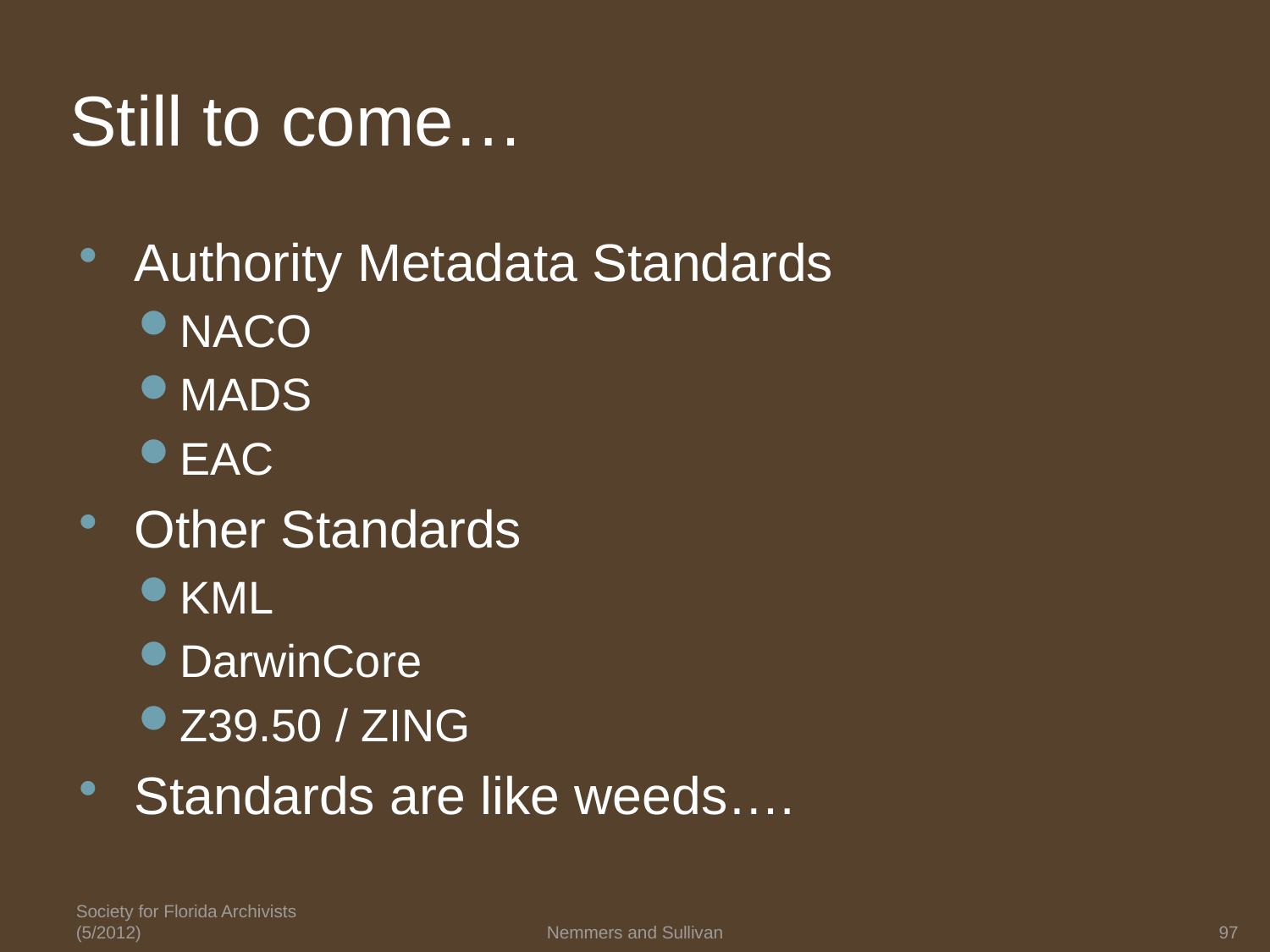

# Still to come…
Authority Metadata Standards
NACO
MADS
EAC
Other Standards
KML
DarwinCore
Z39.50 / ZING
Standards are like weeds….
Society for Florida Archivists (5/2012)
Nemmers and Sullivan
97